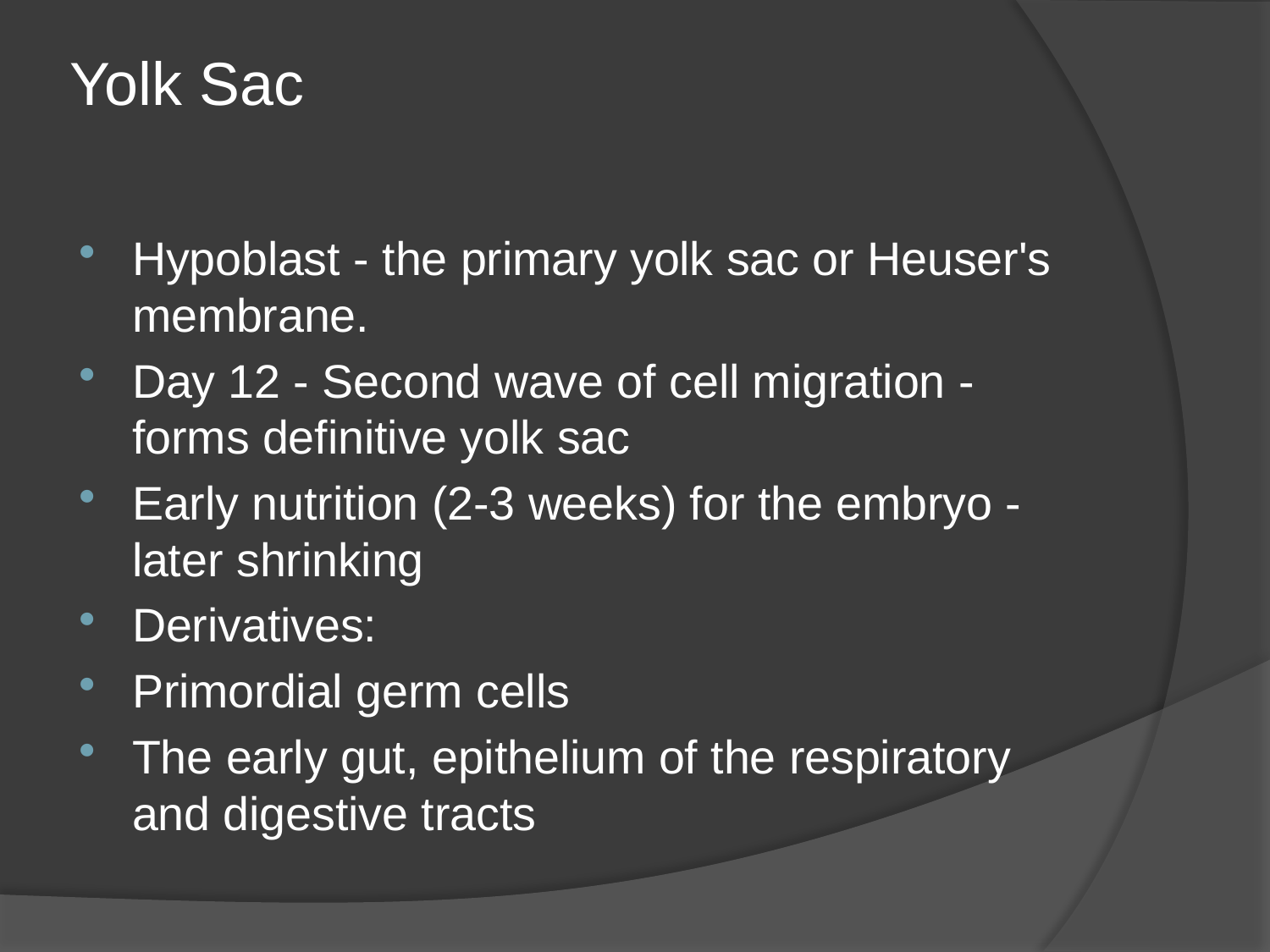

# Yolk Sac
Hypoblast - the primary yolk sac or Heuser's membrane.
Day 12 - Second wave of cell migration - forms definitive yolk sac
Early nutrition (2-3 weeks) for the embryo - later shrinking
Derivatives:
Primordial germ cells
The early gut, epithelium of the respiratory and digestive tracts